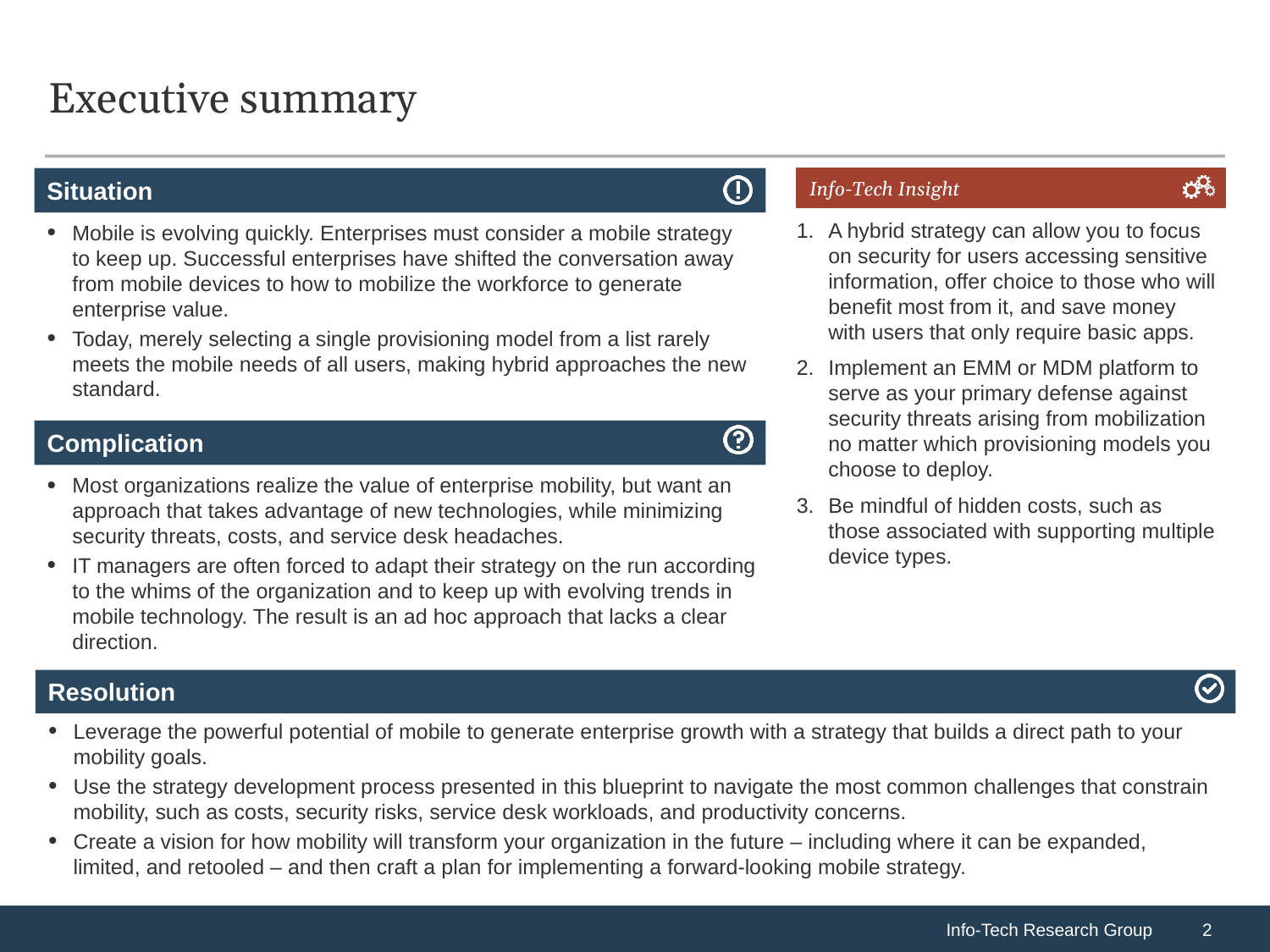

# Executive summary
Mobile is evolving quickly. Enterprises must consider a mobile strategy to keep up. Successful enterprises have shifted the conversation away from mobile devices to how to mobilize the workforce to generate enterprise value.
Today, merely selecting a single provisioning model from a list rarely meets the mobile needs of all users, making hybrid approaches the new standard.
A hybrid strategy can allow you to focus on security for users accessing sensitive information, offer choice to those who will benefit most from it, and save money with users that only require basic apps.
Implement an EMM or MDM platform to serve as your primary defense against security threats arising from mobilization no matter which provisioning models you choose to deploy.
Be mindful of hidden costs, such as those associated with supporting multiple device types.
Most organizations realize the value of enterprise mobility, but want an approach that takes advantage of new technologies, while minimizing security threats, costs, and service desk headaches.
IT managers are often forced to adapt their strategy on the run according to the whims of the organization and to keep up with evolving trends in mobile technology. The result is an ad hoc approach that lacks a clear direction.
Leverage the powerful potential of mobile to generate enterprise growth with a strategy that builds a direct path to your mobility goals.
Use the strategy development process presented in this blueprint to navigate the most common challenges that constrain mobility, such as costs, security risks, service desk workloads, and productivity concerns.
Create a vision for how mobility will transform your organization in the future – including where it can be expanded, limited, and retooled – and then craft a plan for implementing a forward-looking mobile strategy.